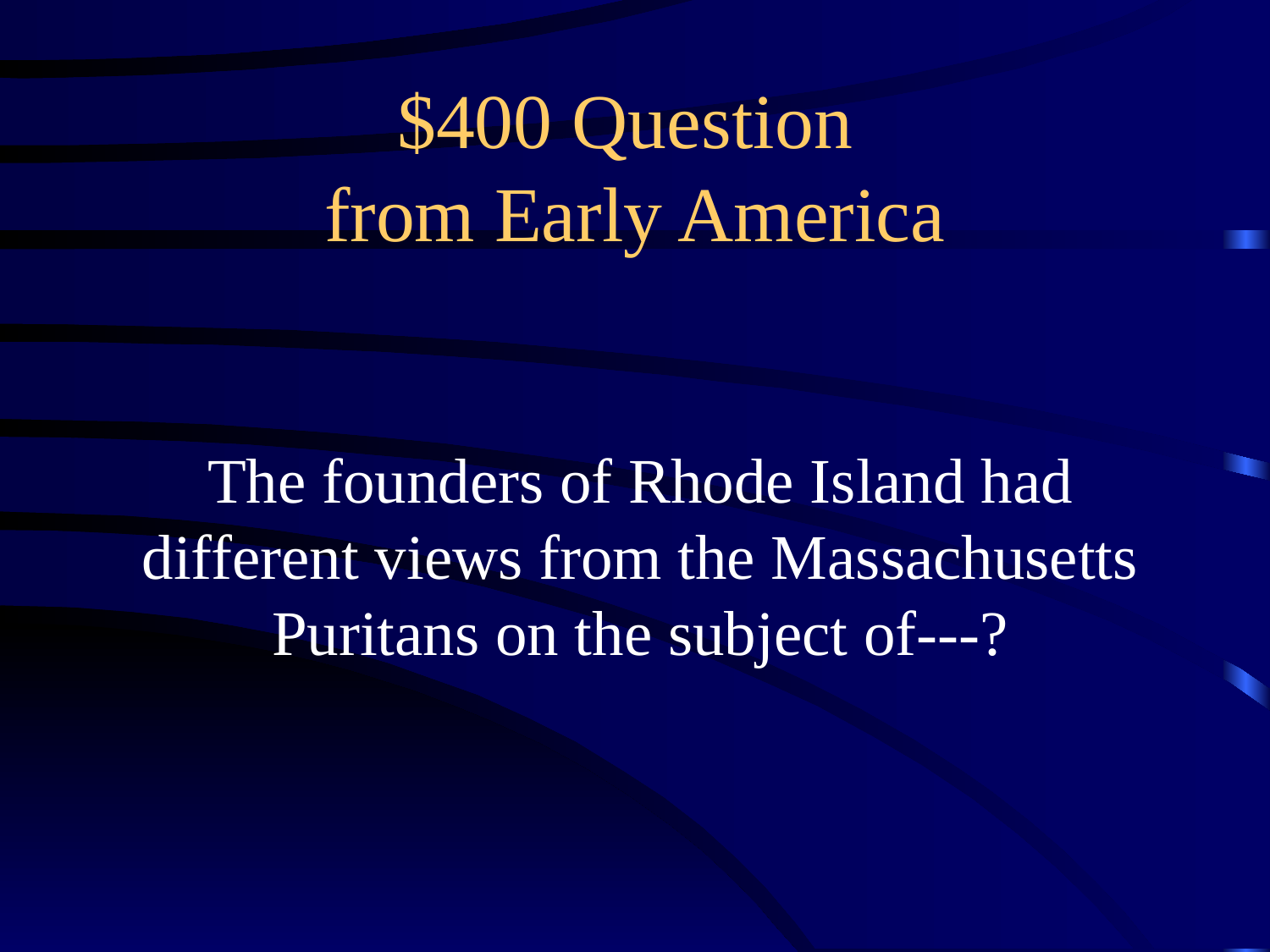

# $400 Question from Early America
The founders of Rhode Island had different views from the Massachusetts Puritans on the subject of---?